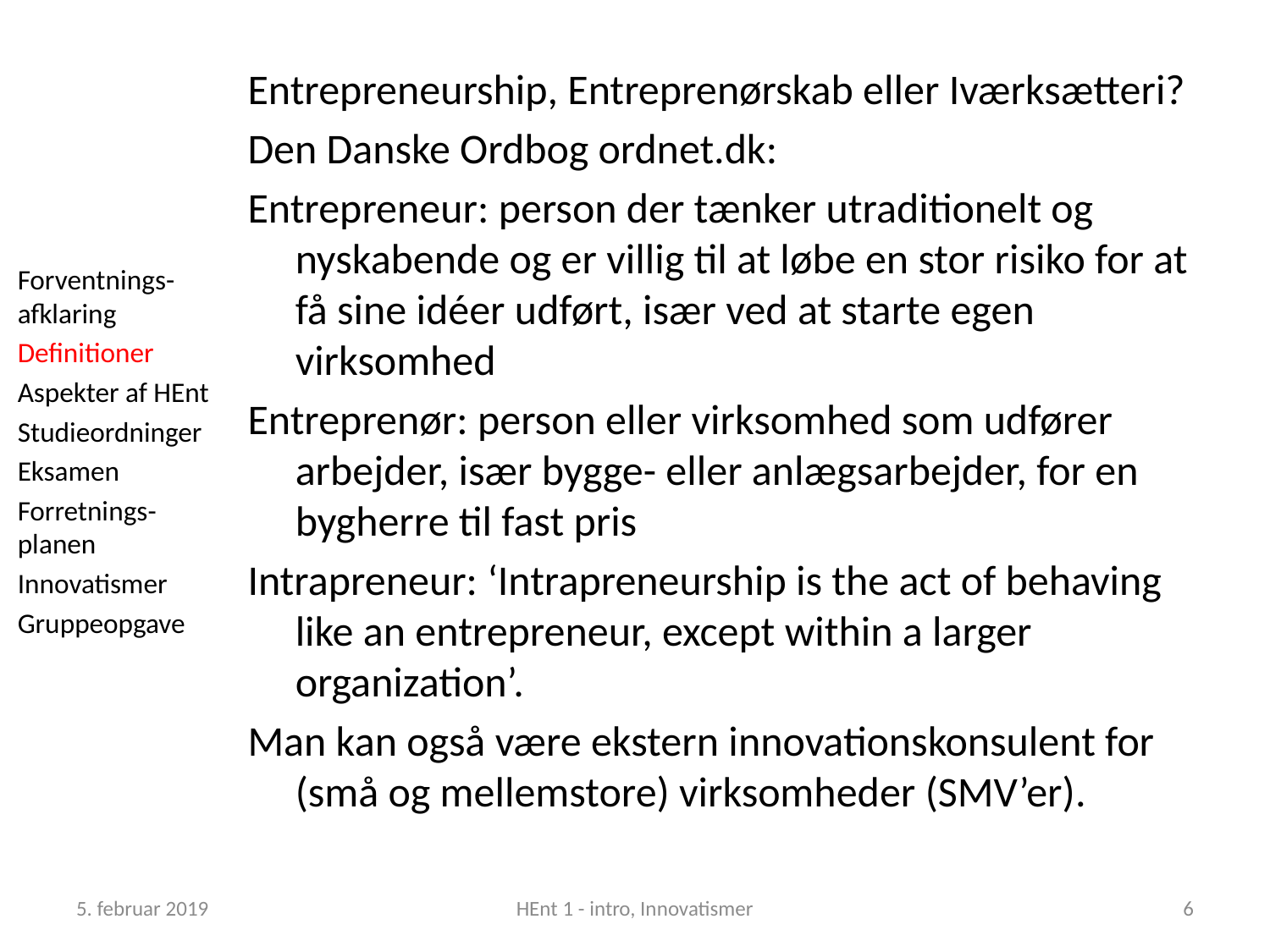

Entrepreneurship, Entreprenørskab eller Iværksætteri?
Den Danske Ordbog ordnet.dk:
Entrepreneur: person der tænker utraditionelt og nyskabende og er villig til at løbe en stor risiko for at få sine idéer udført, især ved at starte egen virksomhed
Entreprenør: person eller virksomhed som udfører arbejder, især bygge- eller anlægsarbejder, for en bygherre til fast pris
Intrapreneur: ‘Intrapreneurship is the act of behaving like an entrepreneur, except within a larger organization’.
Man kan også være ekstern innovationskonsulent for (små og mellemstore) virksomheder (SMV’er).

Forventnings-afklaring
Definitioner
Aspekter af HEnt
Studieordninger
Eksamen
Forretnings-planen
Innovatismer
Gruppeopgave

5. februar 2019
HEnt 1 - intro, Innovatismer
6